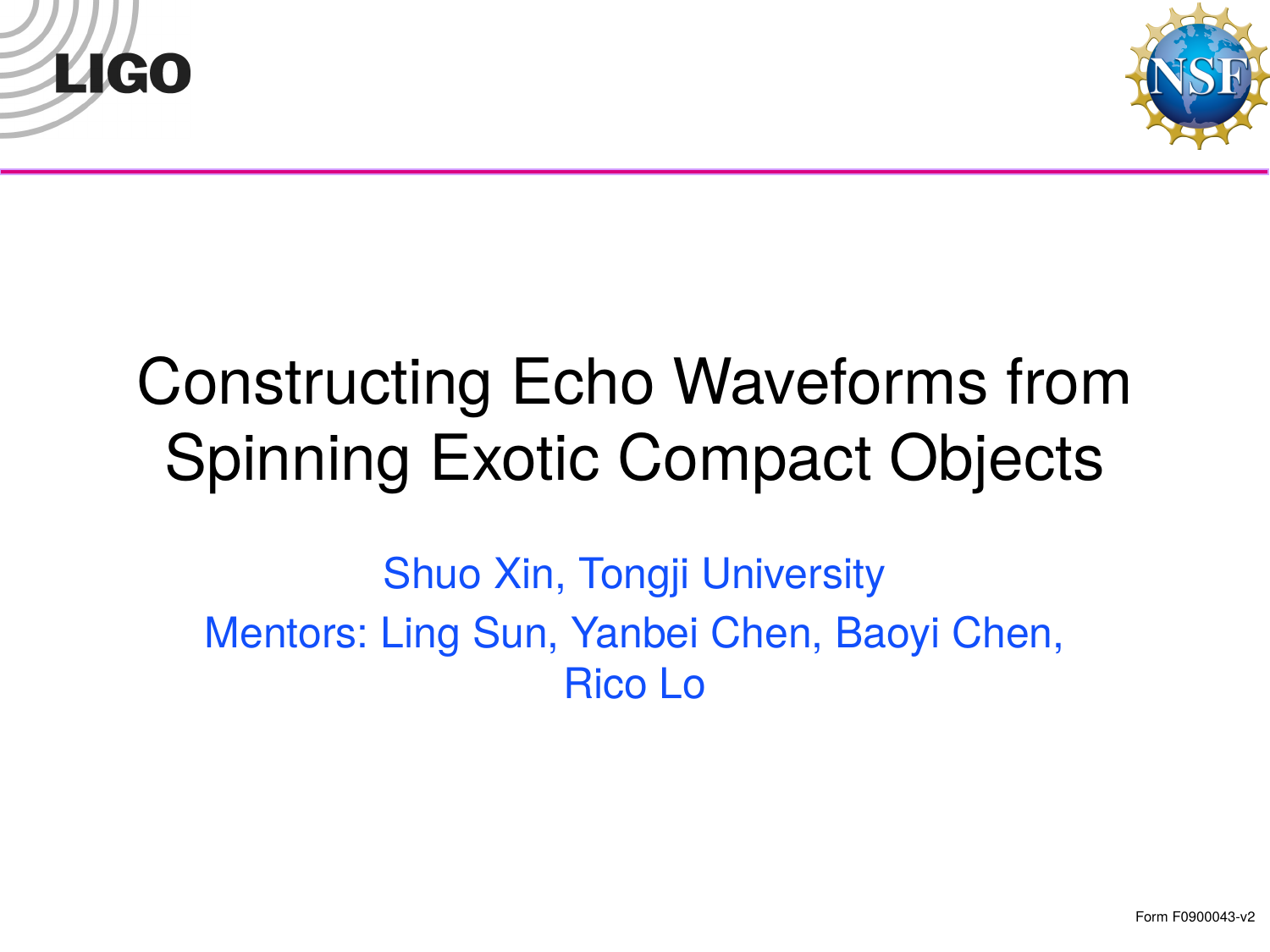

# Constructing Echo Waveforms from Spinning Exotic Compact Objects
Shuo Xin, Tongji University
Mentors: Ling Sun, Yanbei Chen, Baoyi Chen, Rico Lo